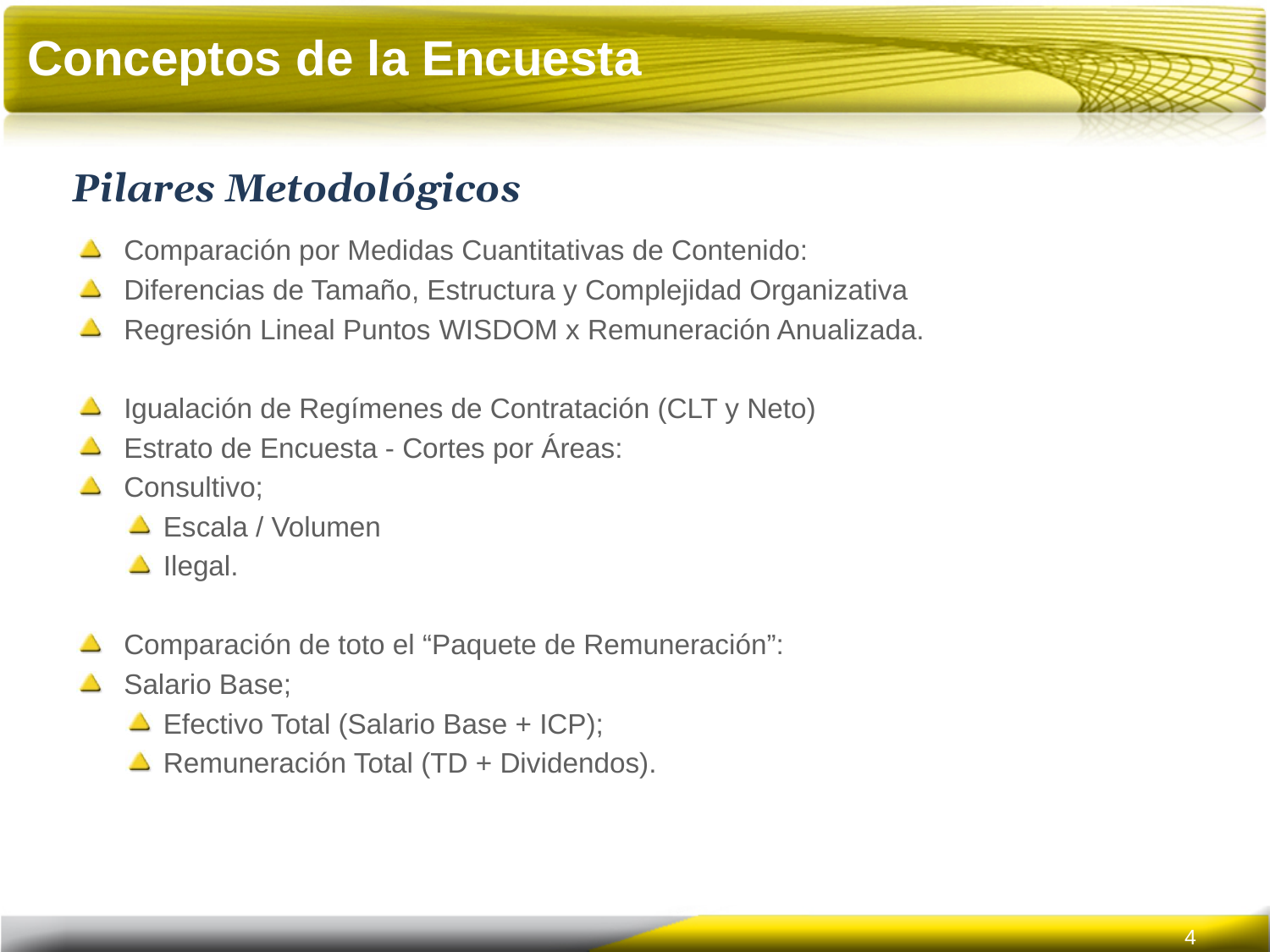

# Conceptos de la Encuesta
Pilares Metodológicos
Comparación por Medidas Cuantitativas de Contenido:
Diferencias de Tamaño, Estructura y Complejidad Organizativa
Regresión Lineal Puntos WISDOM x Remuneración Anualizada.

Igualación de Regímenes de Contratación (CLT y Neto)
Estrato de Encuesta - Cortes por Áreas:
Consultivo;
Escala / Volumen
Ilegal.

Comparación de toto el “Paquete de Remuneración”:
Salario Base;
Efectivo Total (Salario Base + ICP);
Remuneración Total (TD + Dividendos).